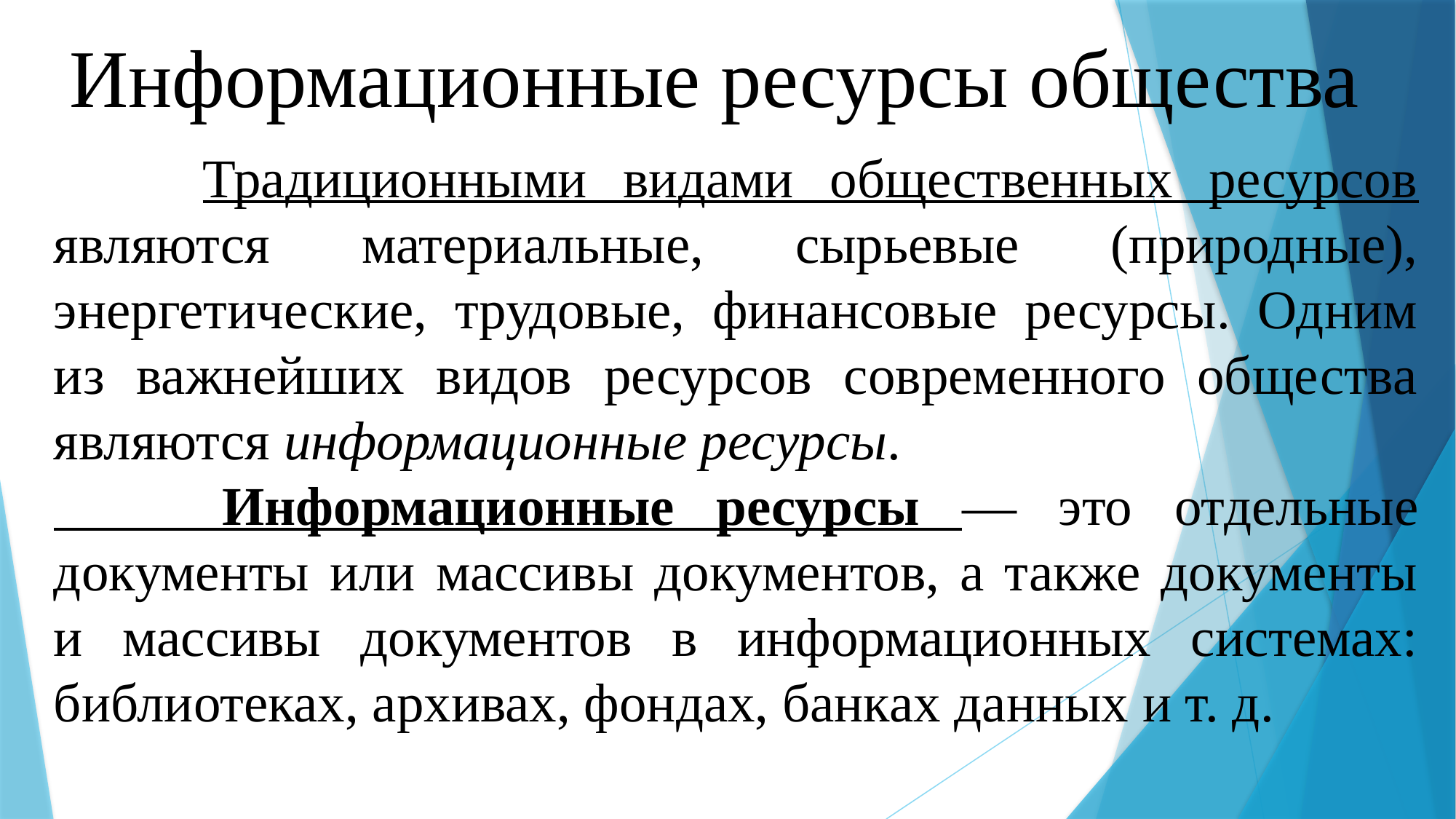

# Информационные ресурсы общества
    Традиционными видами общественных ресурсов являются материальные, сырьевые (природные), энергетические, трудовые, финансовые ресурсы. Одним из важнейших видов ресурсов современного общества являются информационные ресурсы.
    Информационные ресурсы — это отдельные документы или массивы документов, а также документы и массивы документов в информационных системах: библиотеках, архивах, фондах, банках данных и т. д.